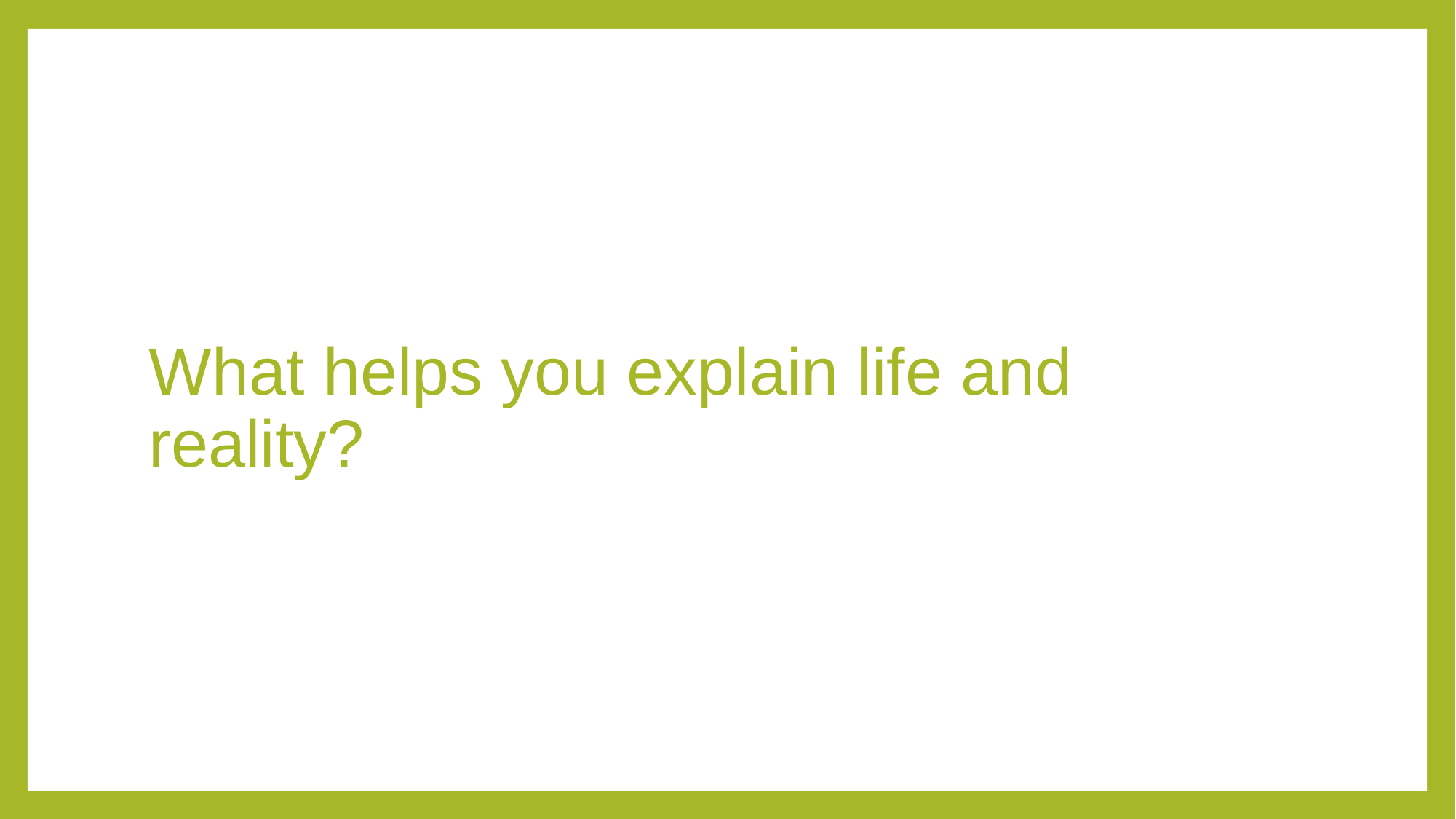

# What helps you explain life and reality?